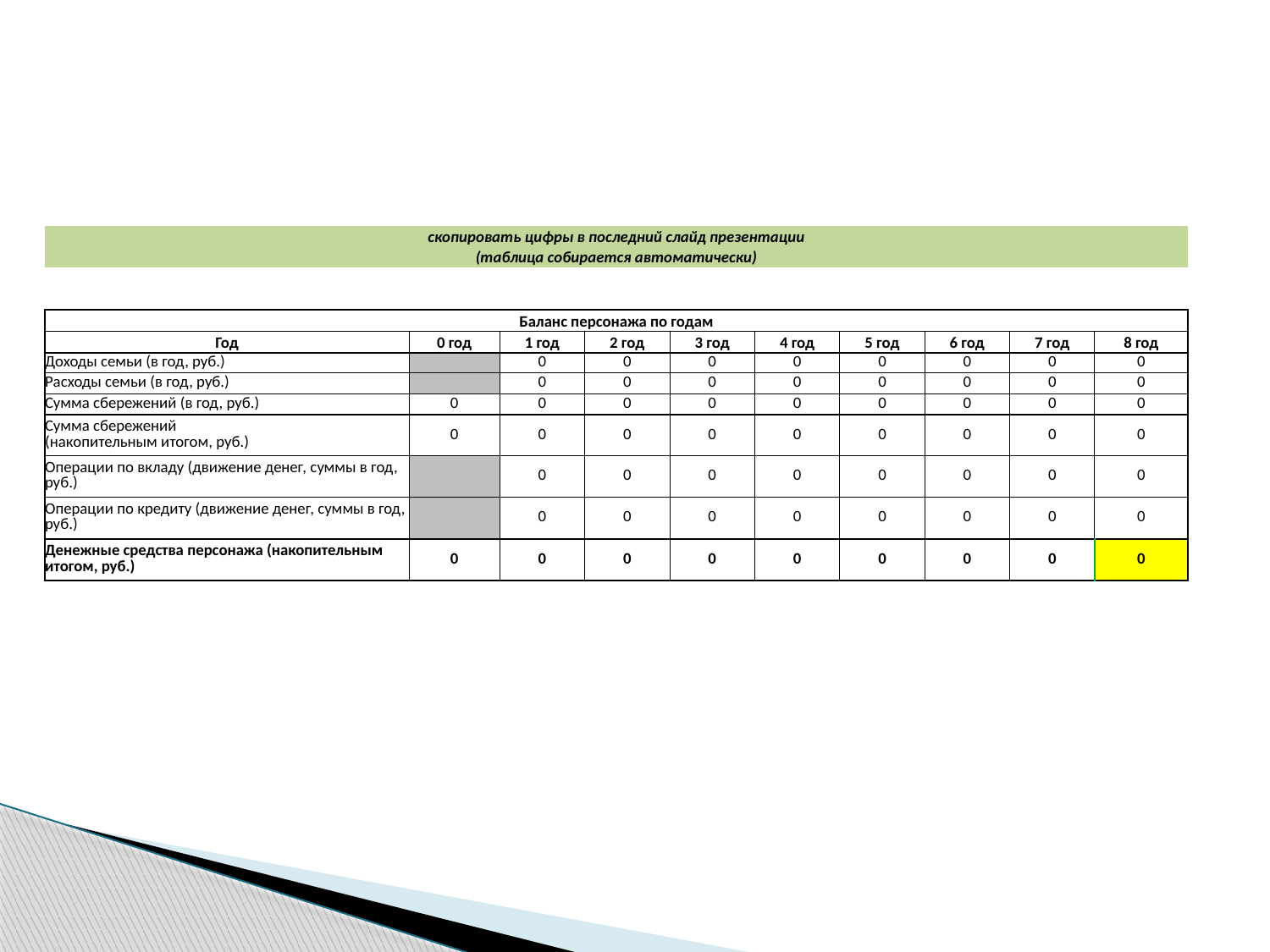

| скопировать цифры в последний слайд презентации |  |  |  |  |  |  |  |  |  |
| --- | --- | --- | --- | --- | --- | --- | --- | --- | --- |
| (таблица собирается автоматически) |  |  |  |  |  |  |  |  |  |
|  |  |  |  |  |  |  |  |  |  |
|  |  |  |  |  |  |  |  |  |  |
| Баланс персонажа по годам |  |  |  |  |  |  |  |  |  |
| Год | 0 год | 1 год | 2 год | 3 год | 4 год | 5 год | 6 год | 7 год | 8 год |
| Доходы семьи (в год, руб.) |  | 0 | 0 | 0 | 0 | 0 | 0 | 0 | 0 |
| Расходы семьи (в год, руб.) |  | 0 | 0 | 0 | 0 | 0 | 0 | 0 | 0 |
| Сумма сбережений (в год, руб.) | 0 | 0 | 0 | 0 | 0 | 0 | 0 | 0 | 0 |
| Сумма сбережений (накопительным итогом, руб.) | 0 | 0 | 0 | 0 | 0 | 0 | 0 | 0 | 0 |
| Операции по вкладу (движение денег, суммы в год, руб.) |  | 0 | 0 | 0 | 0 | 0 | 0 | 0 | 0 |
| Операции по кредиту (движение денег, суммы в год, руб.) |  | 0 | 0 | 0 | 0 | 0 | 0 | 0 | 0 |
| Денежные средства персонажа (накопительным итогом, руб.) | 0 | 0 | 0 | 0 | 0 | 0 | 0 | 0 | 0 |